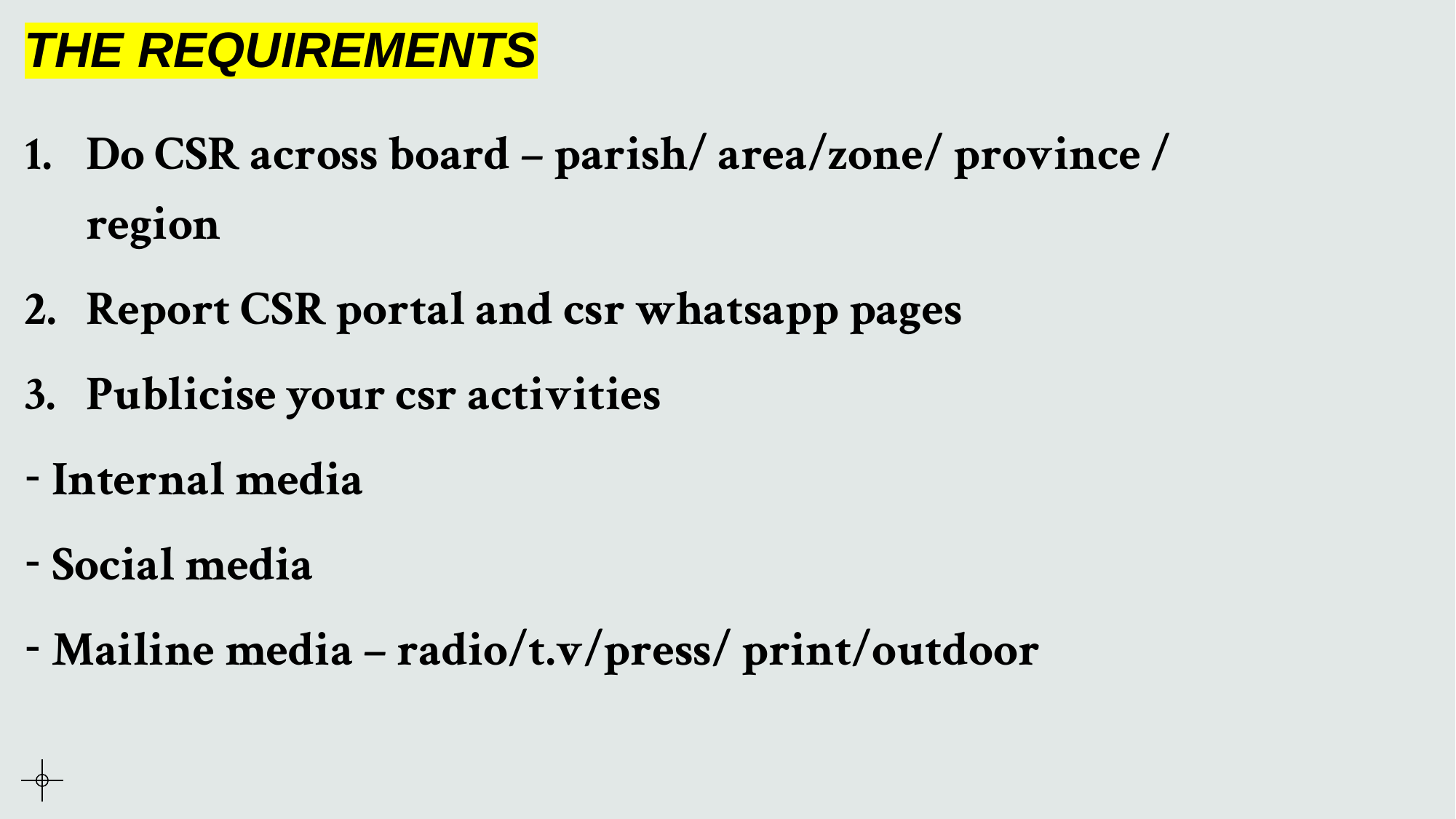

# THE REQUIREMENTS
Do CSR across board – parish/ area/zone/ province / region
Report CSR portal and csr whatsapp pages
Publicise your csr activities
Internal media
Social media
Mailine media – radio/t.v/press/ print/outdoor